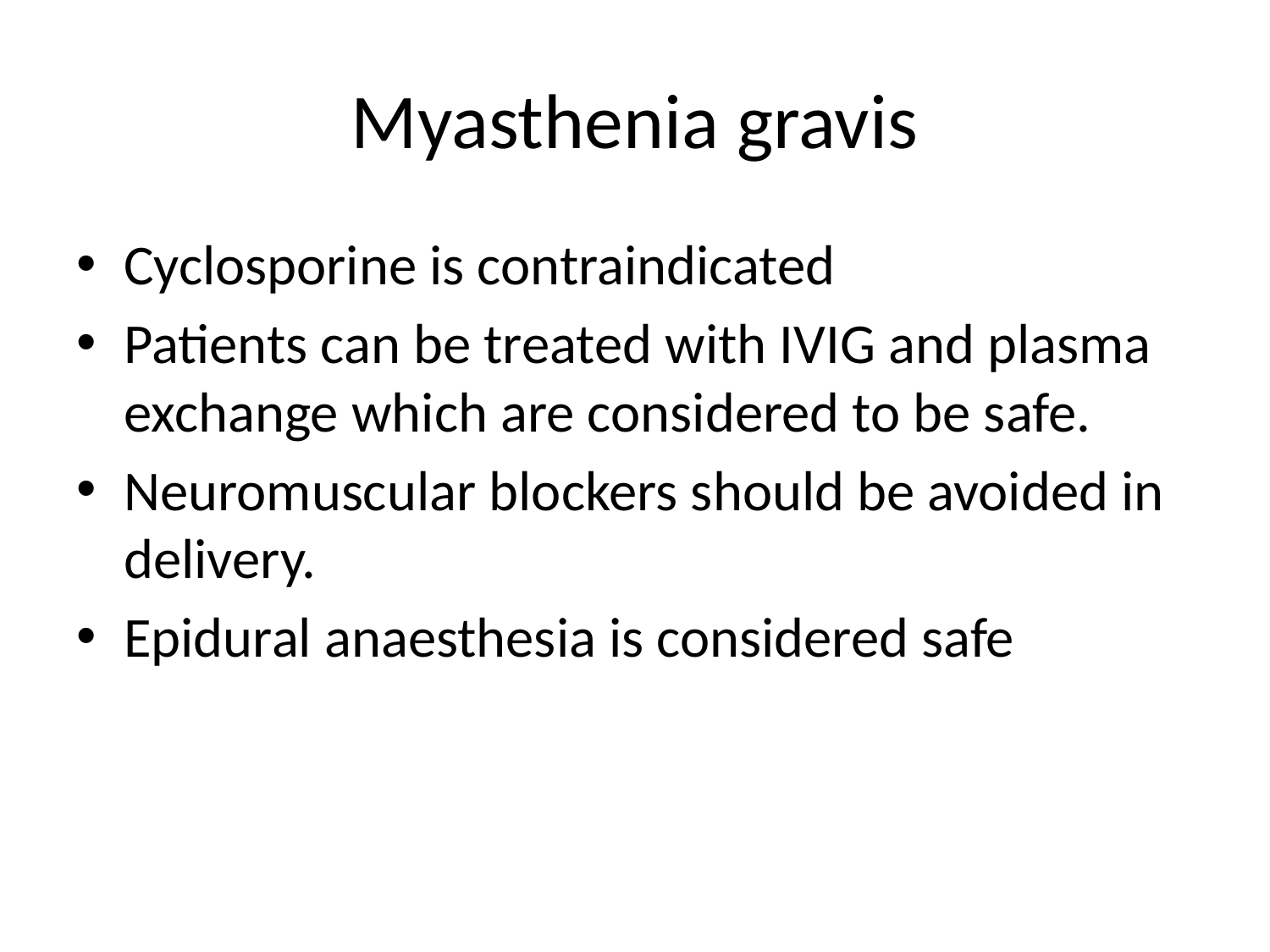

# Myasthenia gravis
Cyclosporine is contraindicated
Patients can be treated with IVIG and plasma exchange which are considered to be safe.
Neuromuscular blockers should be avoided in delivery.
Epidural anaesthesia is considered safe